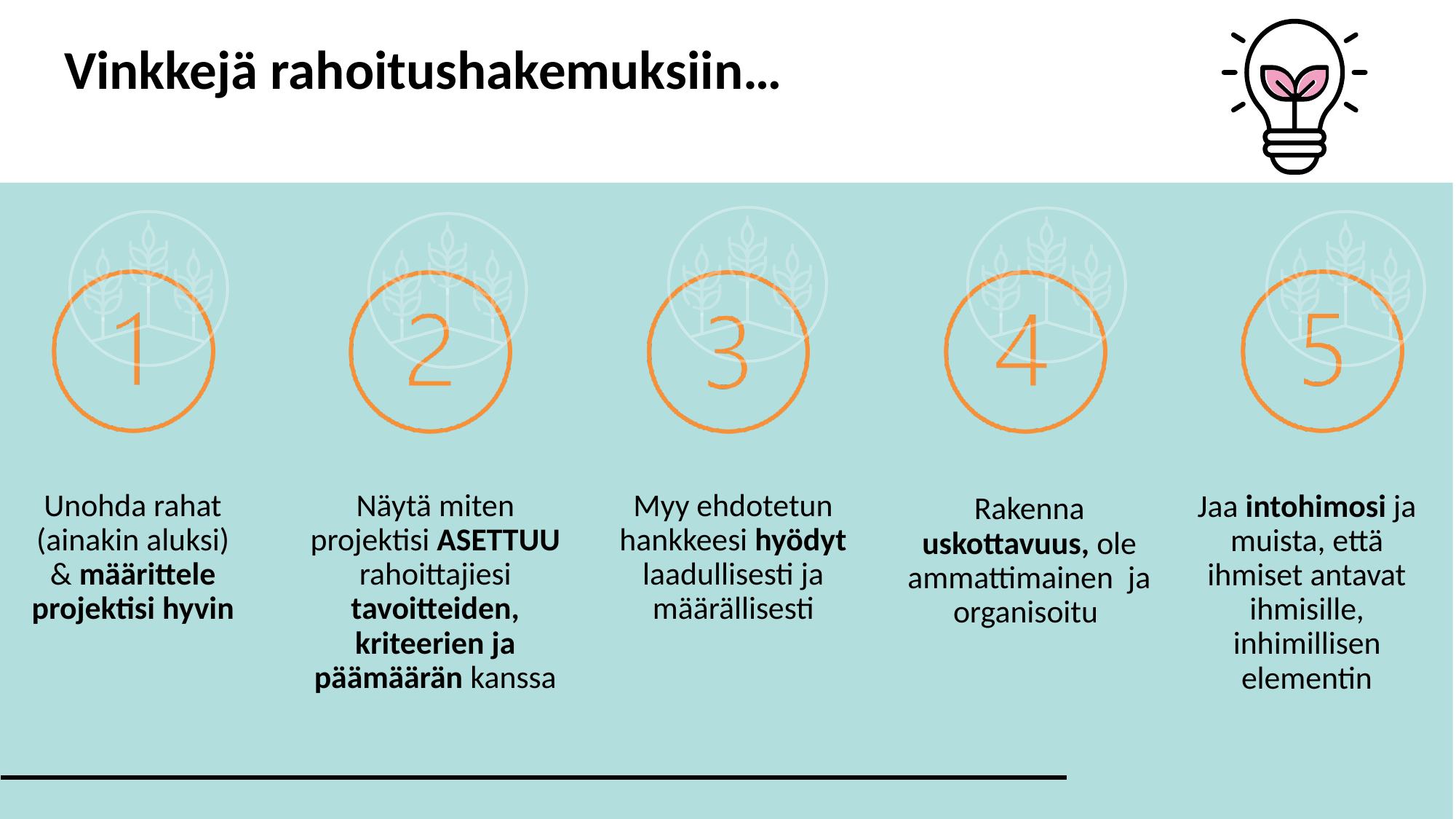

Vinkkejä rahoitushakemuksiin…

Unohda rahat (ainakin aluksi) & määrittele projektisi hyvin
Näytä miten projektisi ASETTUU rahoittajiesi tavoitteiden, kriteerien ja päämäärän kanssa
Myy ehdotetun hankkeesi hyödyt laadullisesti ja määrällisesti
Jaa intohimosi ja muista, että ihmiset antavat ihmisille, inhimillisen elementin
Rakenna uskottavuus, ole ammattimainen  ja organisoitu